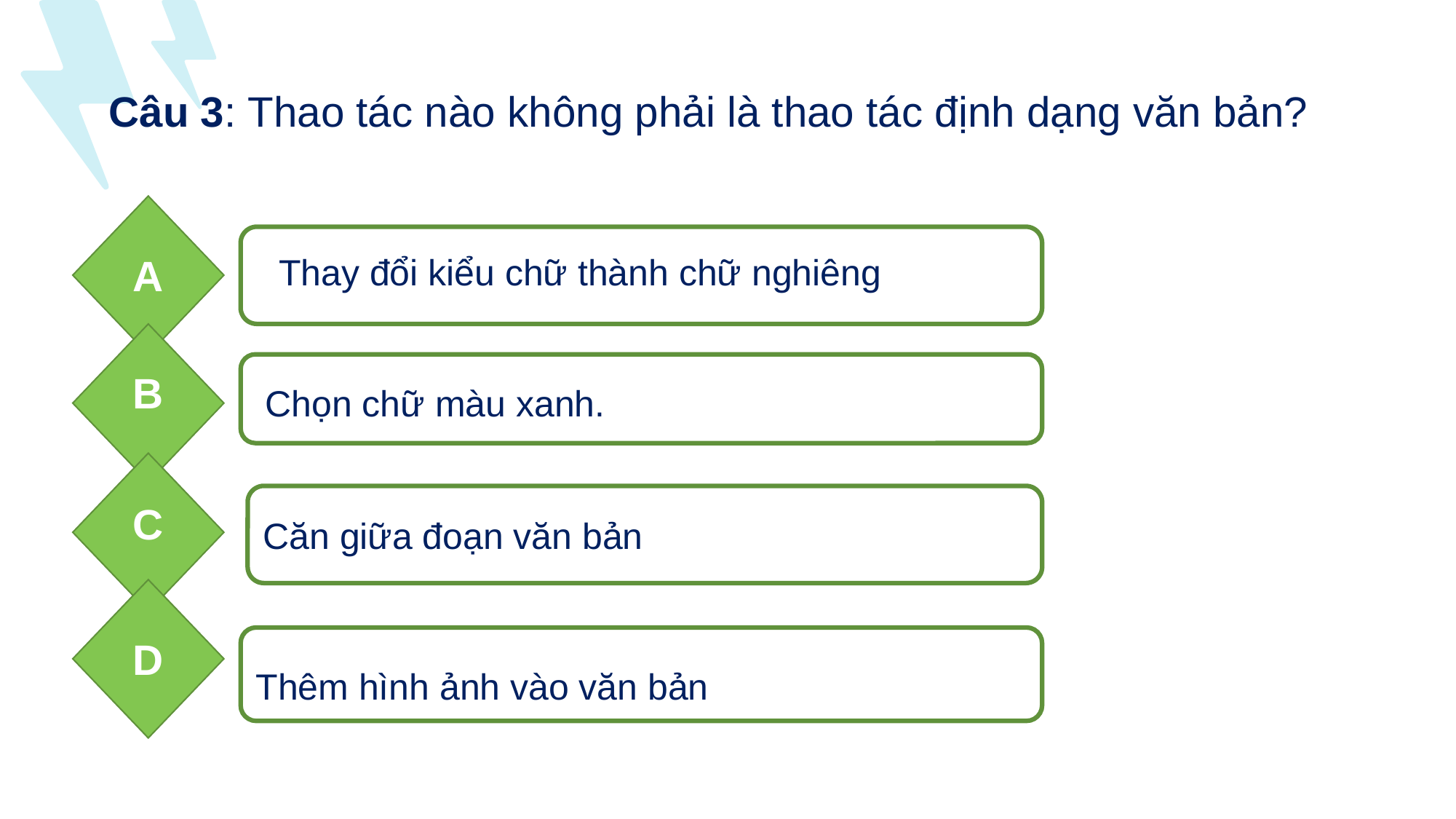

Câu 3: Thao tác nào không phải là thao tác định dạng văn bản?

A
Thay đổi kiểu chữ thành chữ nghiêng

Chọn chữ màu xanh.

B

Căn giữa đoạn văn bản
C

Thêm hình ảnh vào văn bản
D